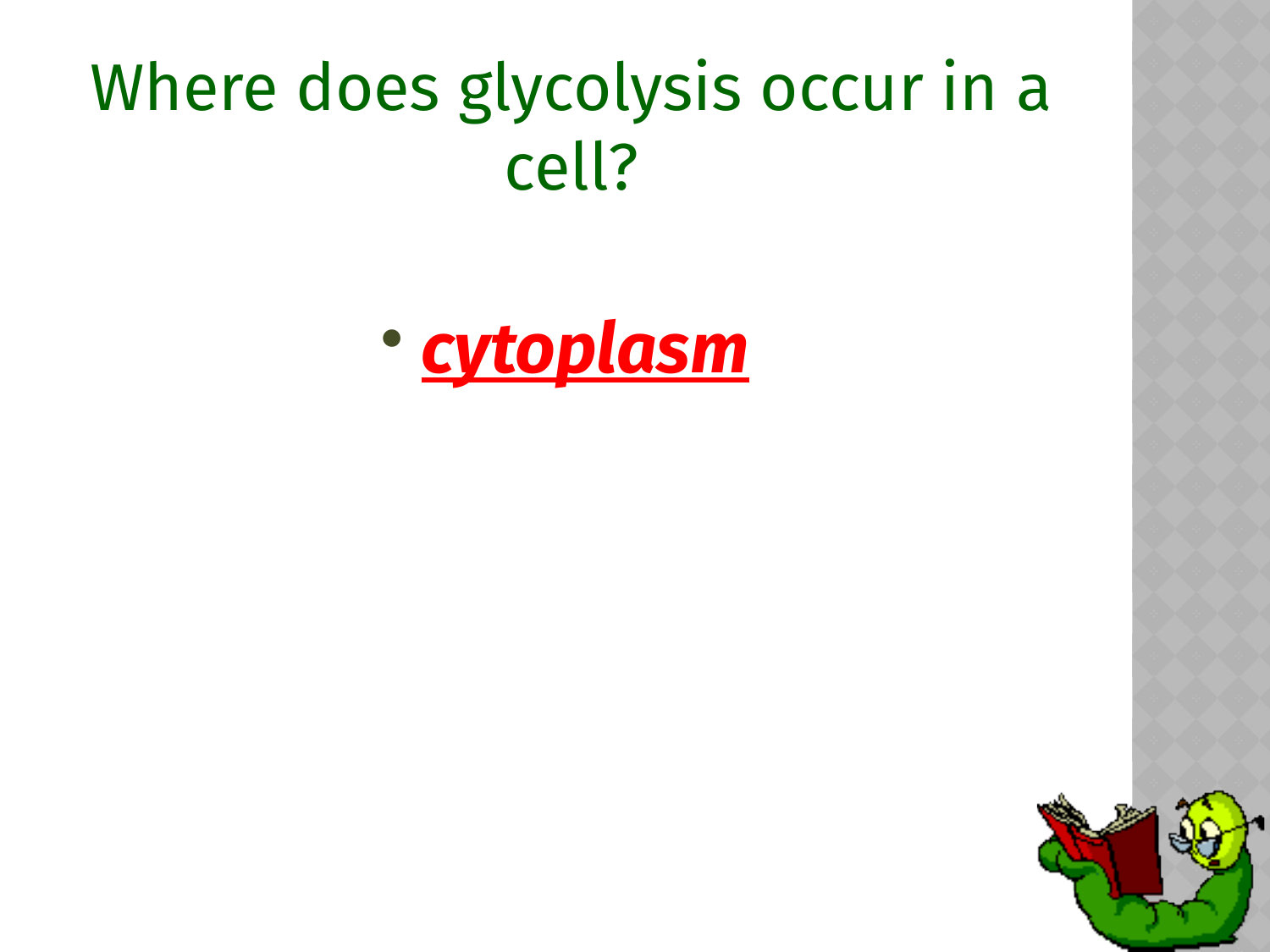

# Where does glycolysis occur in a cell?
cytoplasm